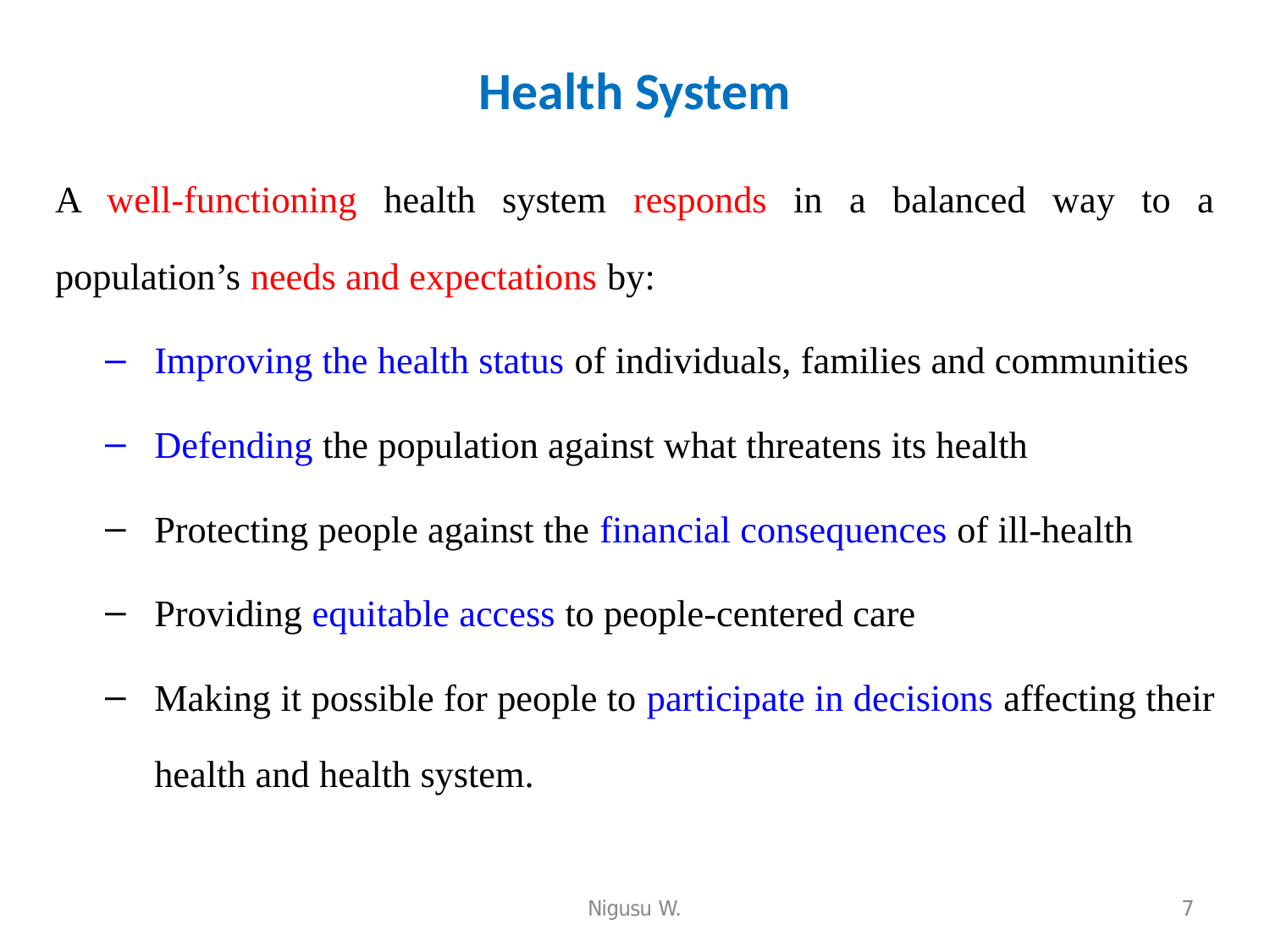

# Health System
A well-functioning health system responds in a balanced way to a population’s needs and expectations by:
Improving the health status of individuals, families and communities
Defending the population against what threatens its health
Protecting people against the financial consequences of ill-health
Providing equitable access to people-centered care
Making it possible for people to participate in decisions affecting their health and health system.

Nigusu W.
7